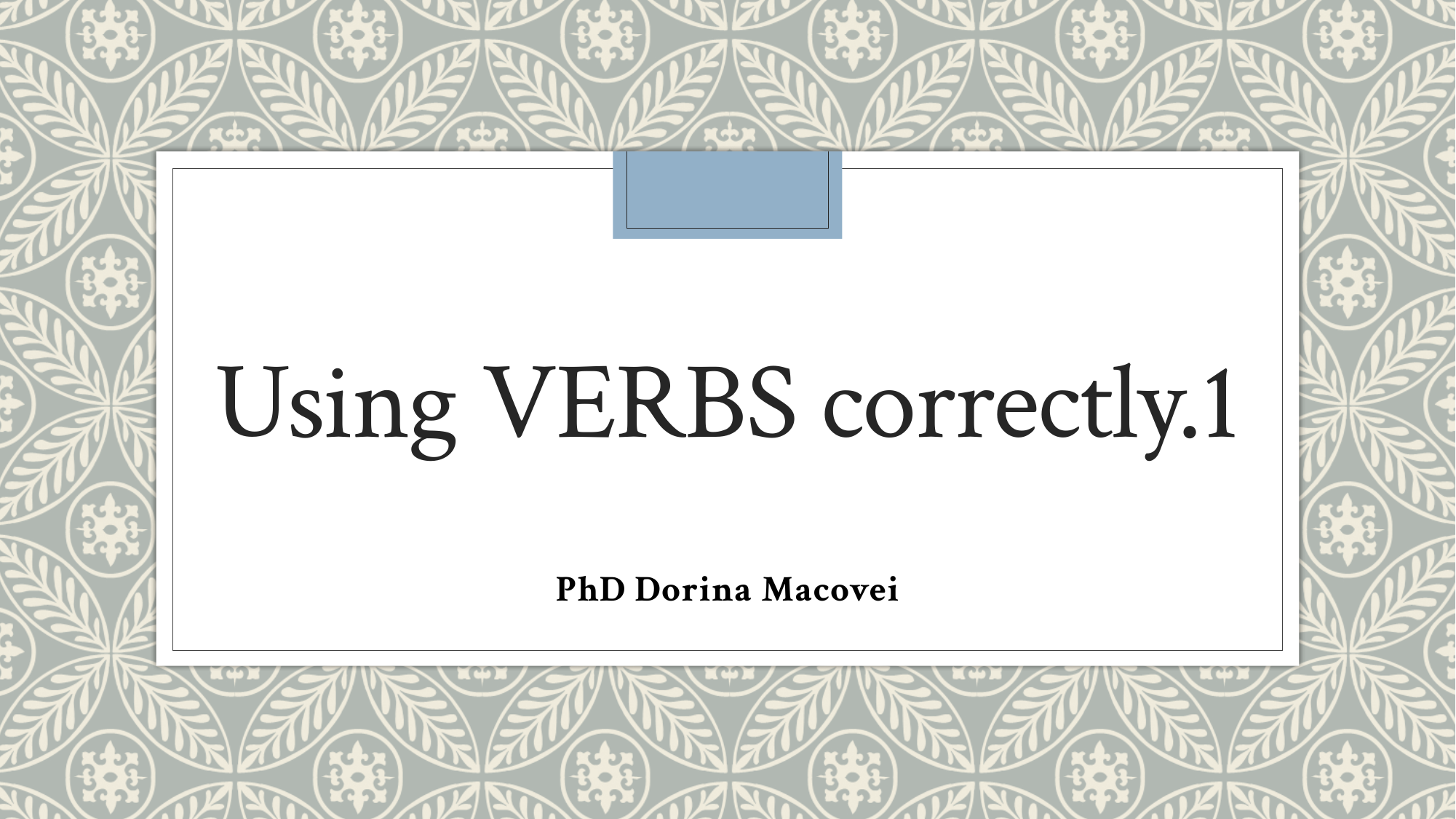

# Using verbs correctly.1
PhD Dorina Macovei